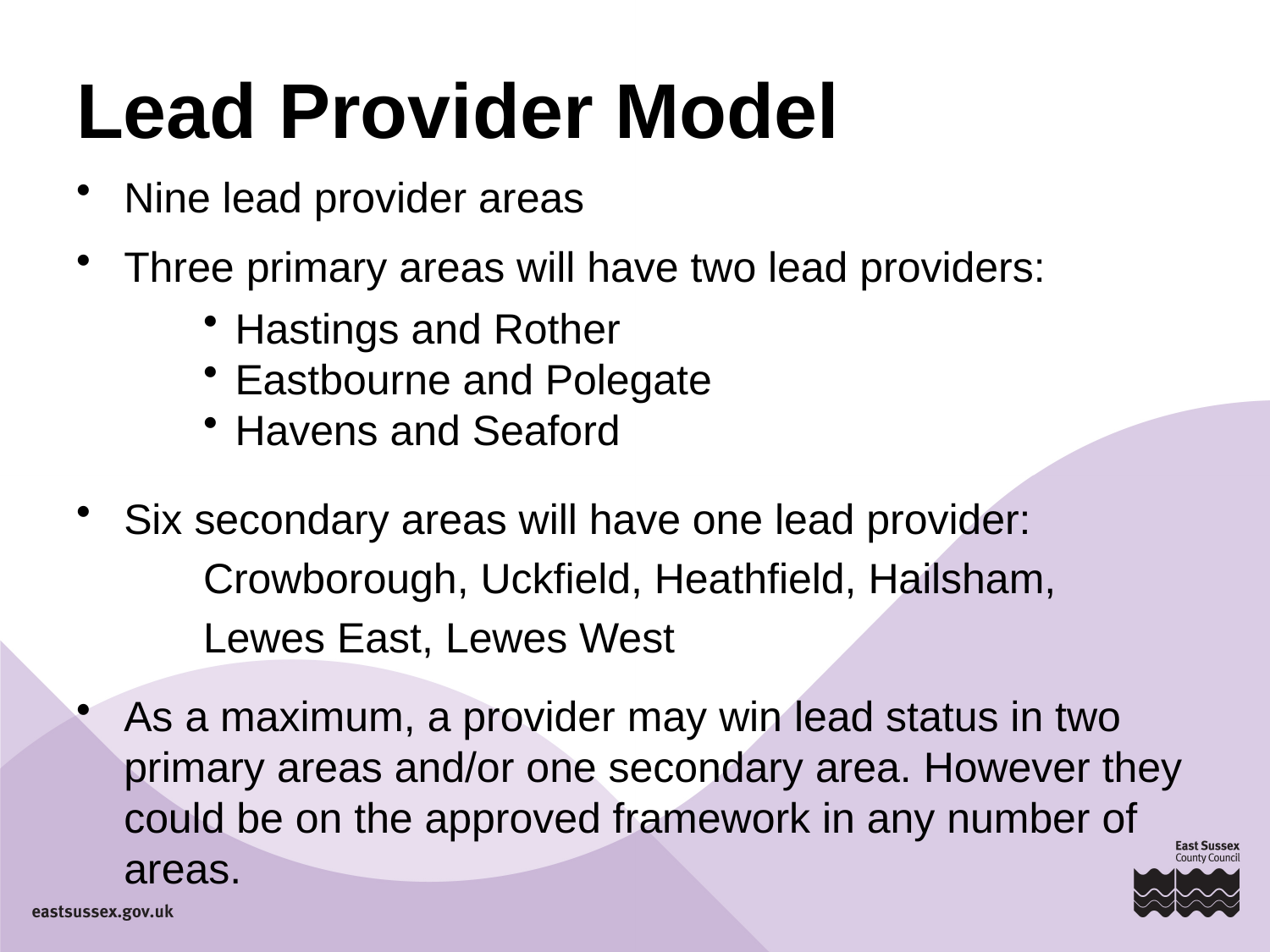

# Lead Provider Model
Nine lead provider areas
Three primary areas will have two lead providers:
Hastings and Rother
Eastbourne and Polegate
Havens and Seaford

Six secondary areas will have one lead provider:
Crowborough, Uckfield, Heathfield, Hailsham,
Lewes East, Lewes West

As a maximum, a provider may win lead status in two primary areas and/or one secondary area. However they could be on the approved framework in any number of areas.